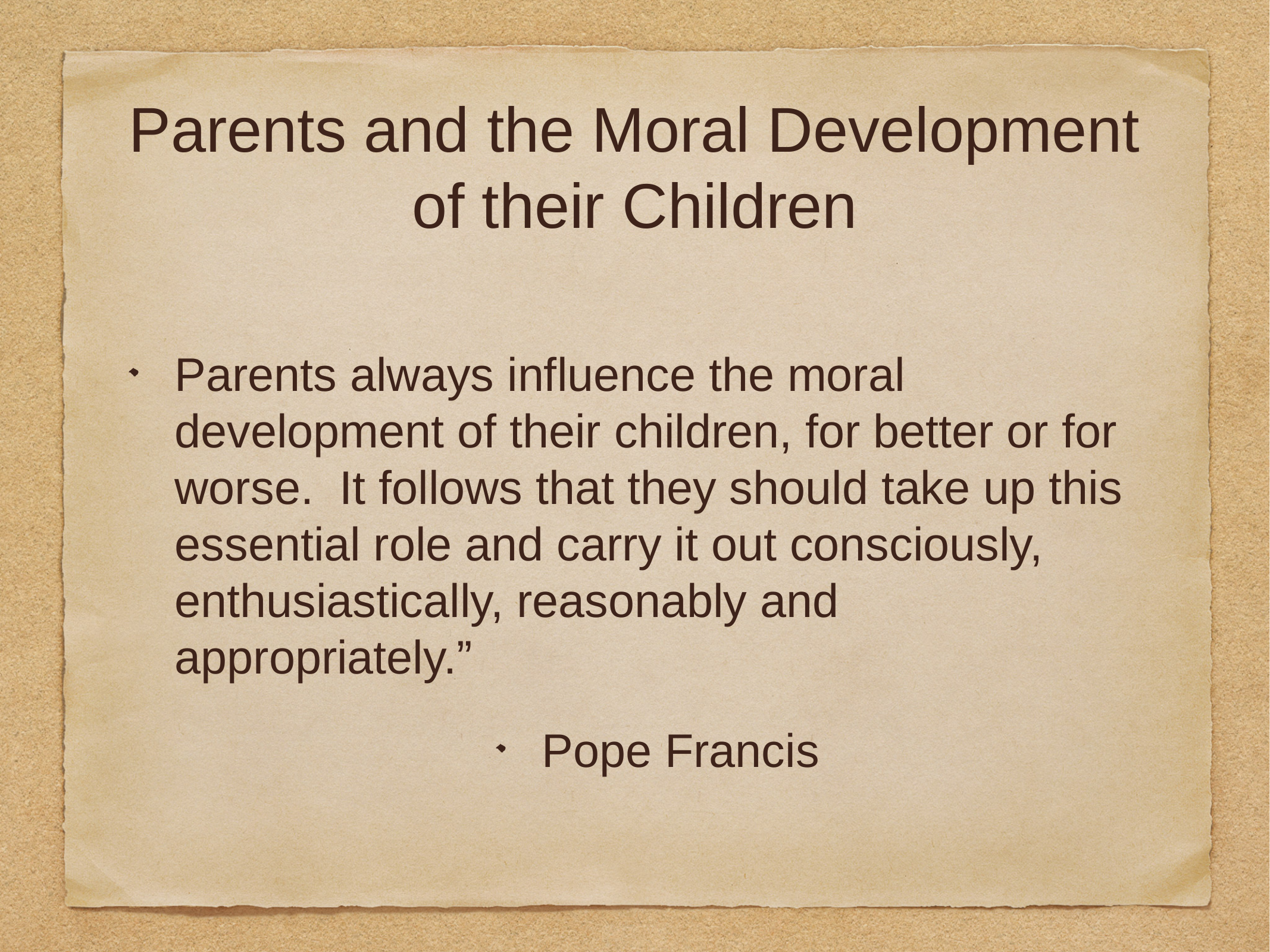

# Parents and the Moral Development of their Children
Parents always influence the moral development of their children, for better or for worse.  It follows that they should take up this essential role and carry it out consciously, enthusiastically, reasonably and appropriately.”
Pope Francis